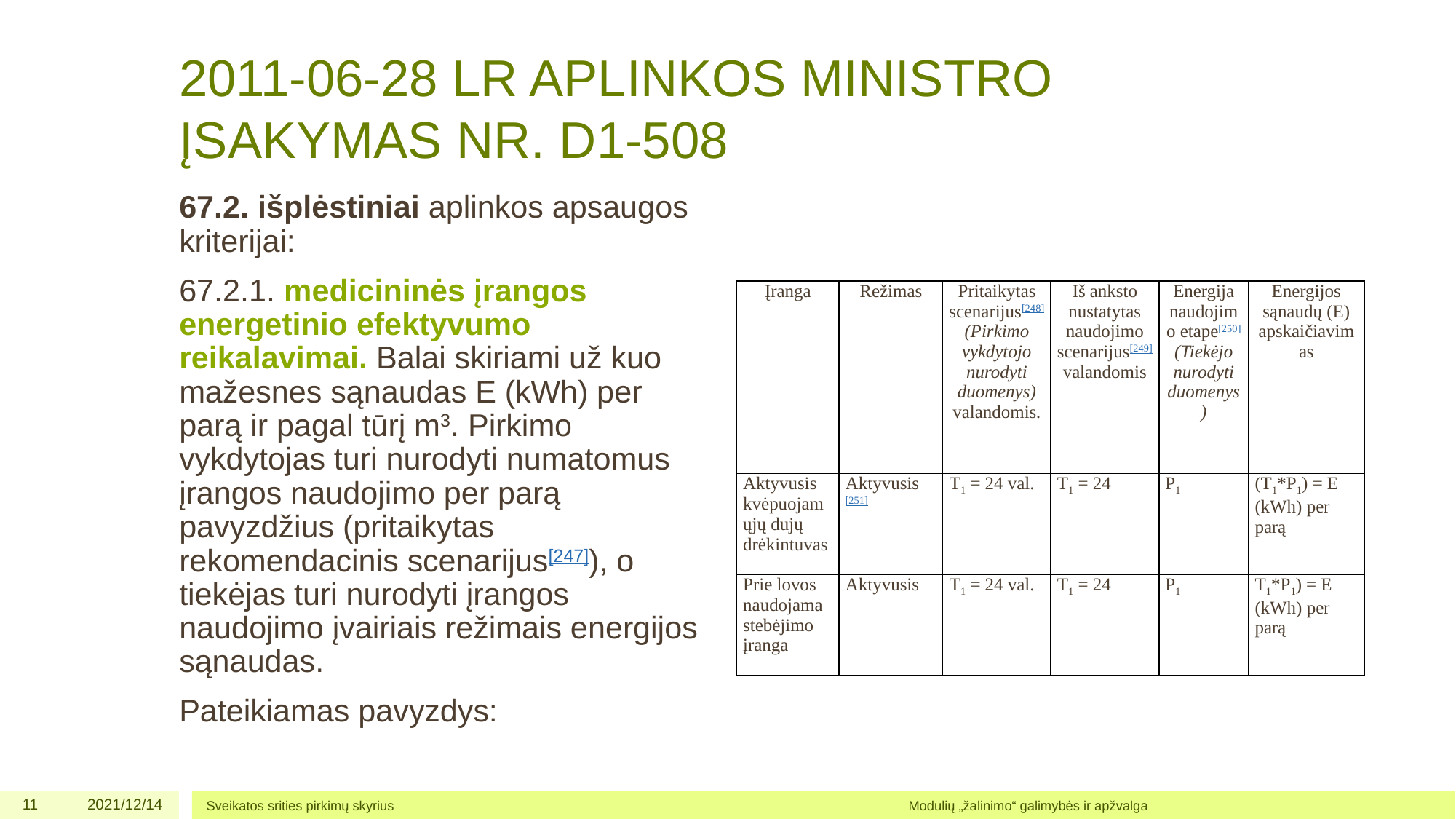

# 2011-06-28 LR APLINKOS MINISTRO ĮSAKYMAS NR. D1-508
67.2. išplėstiniai aplinkos apsaugos kriterijai:
67.2.1. medicininės įrangos energetinio efektyvumo reikalavimai. Balai skiriami už kuo mažesnes sąnaudas E (kWh) per parą ir pagal tūrį m3. Pirkimo vykdytojas turi nurodyti numatomus įrangos naudojimo per parą pavyzdžius (pritaikytas rekomendacinis scenarijus[247]), o tiekėjas turi nurodyti įrangos naudojimo įvairiais režimais energijos sąnaudas.
Pateikiamas pavyzdys:

| Įranga | Režimas | Pritaikytas scenarijus[248] (Pirkimo vykdytojo nurodyti duomenys) valandomis. | Iš anksto nustatytas naudojimo scenarijus[249] valandomis | Energija naudojimo etape[250] (Tiekėjo nurodyti duomenys) | Energijos sąnaudų (E) apskaičiavimas |
| --- | --- | --- | --- | --- | --- |
| Aktyvusis kvėpuojamųjų dujų drėkintuvas | Aktyvusis[251] | T1 = 24 val. | T1 = 24 | P1 | (T1\*P1) = E (kWh) per parą |
| Prie lovos naudojama stebėjimo įranga | Aktyvusis | T1 = 24 val. | T1 = 24 | P1 | T1\*P1) = E (kWh) per parą |
11
2021/12/14
Sveikatos srities pirkimų skyrius 						 Modulių „žalinimo“ galimybės ir apžvalga